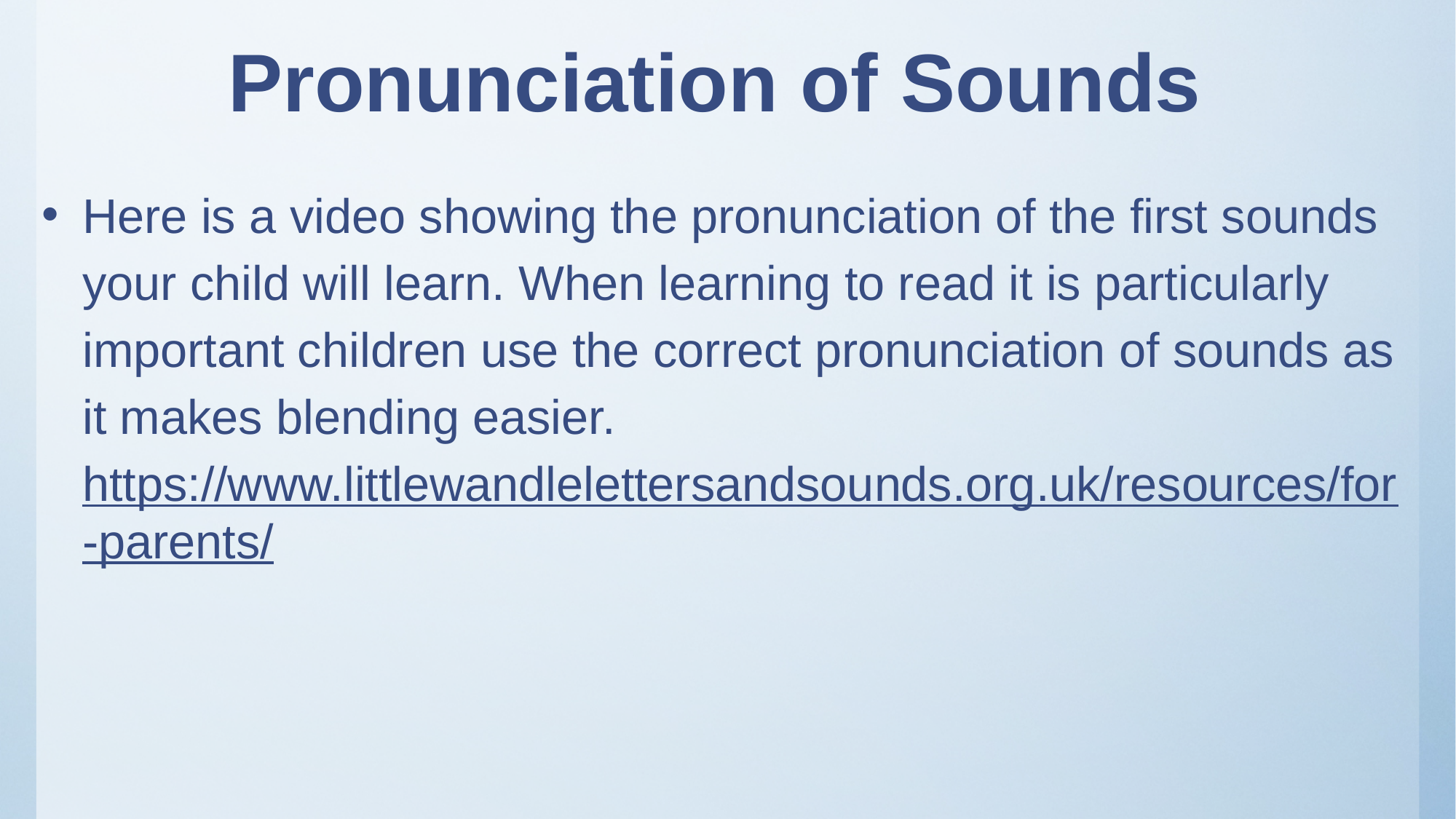

# Pronunciation of Sounds
Here is a video showing the pronunciation of the first sounds your child will learn. When learning to read it is particularly important children use the correct pronunciation of sounds as it makes blending easier.  https://www.littlewandlelettersandsounds.org.uk/resources/for-parents/